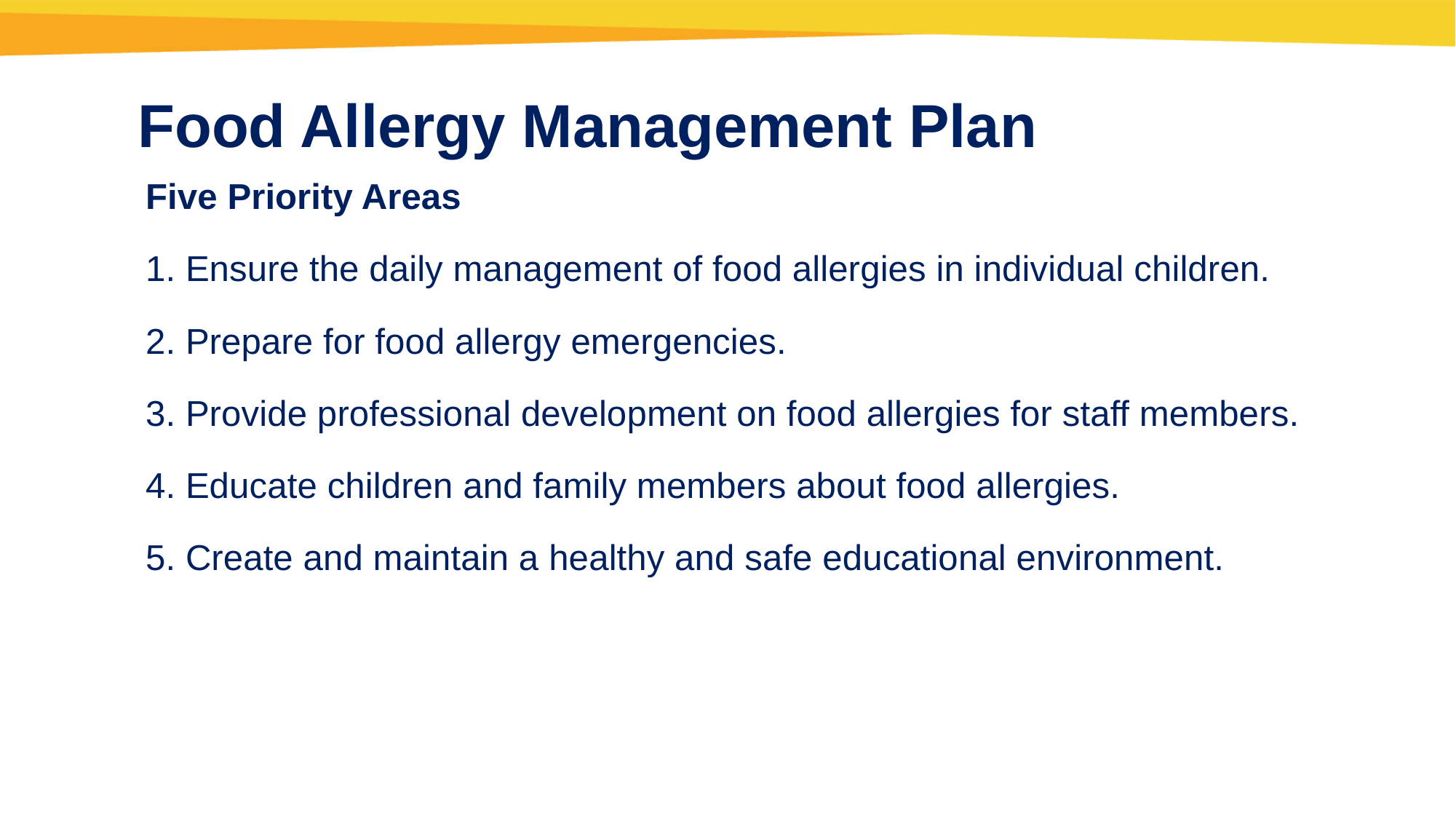

Food Allergy Management Plan
Five Priority Areas
Ensure the daily management of food allergies in individual children.
Prepare for food allergy emergencies.
Provide professional development on food allergies for staff members.
Educate children and family members about food allergies.
Create and maintain a healthy and safe educational environment.